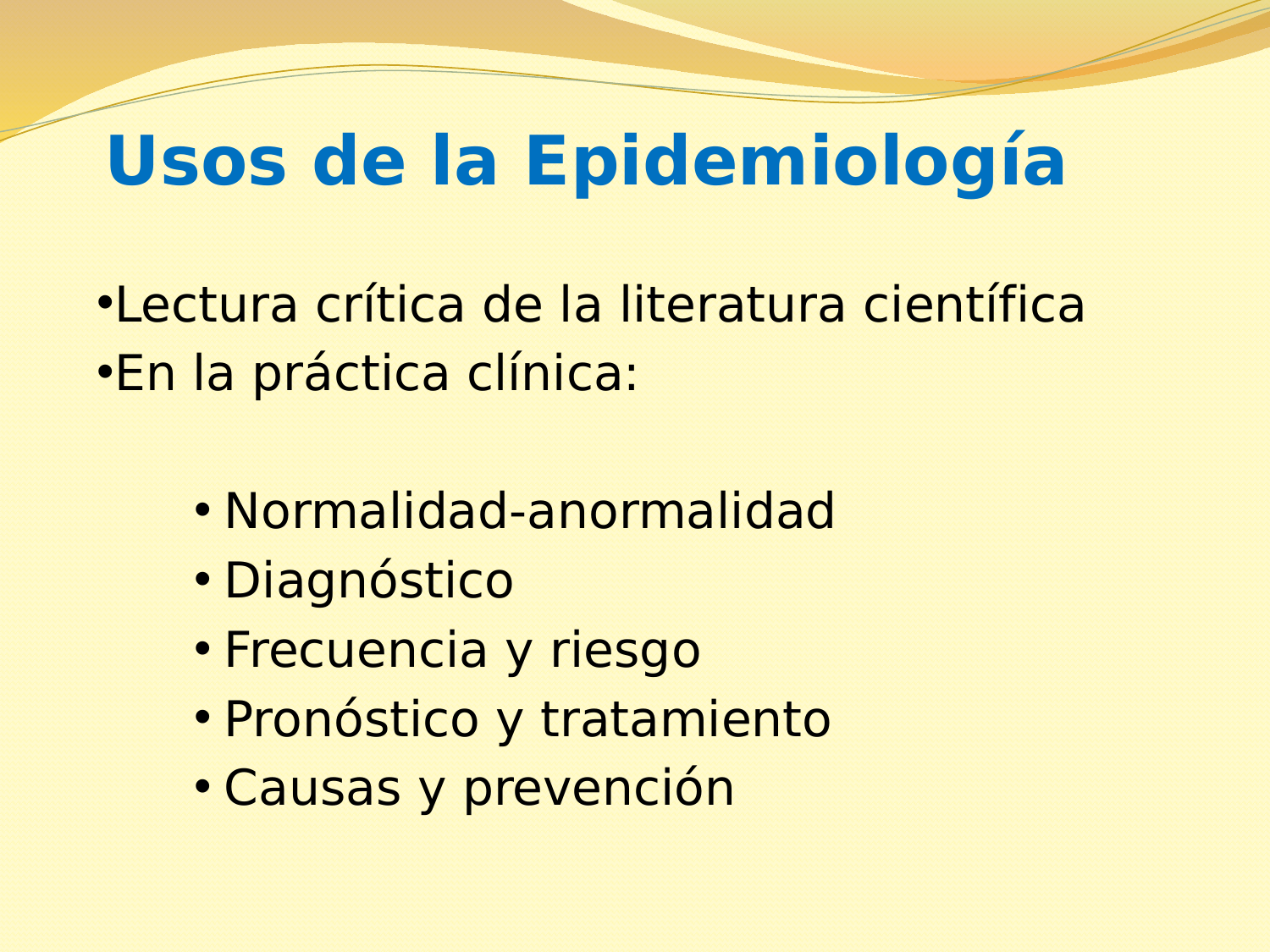

# Usos de la Epidemiología
Lectura crítica de la literatura científica
En la práctica clínica:

Normalidad-anormalidad
Diagnóstico
Frecuencia y riesgo
Pronóstico y tratamiento
Causas y prevención